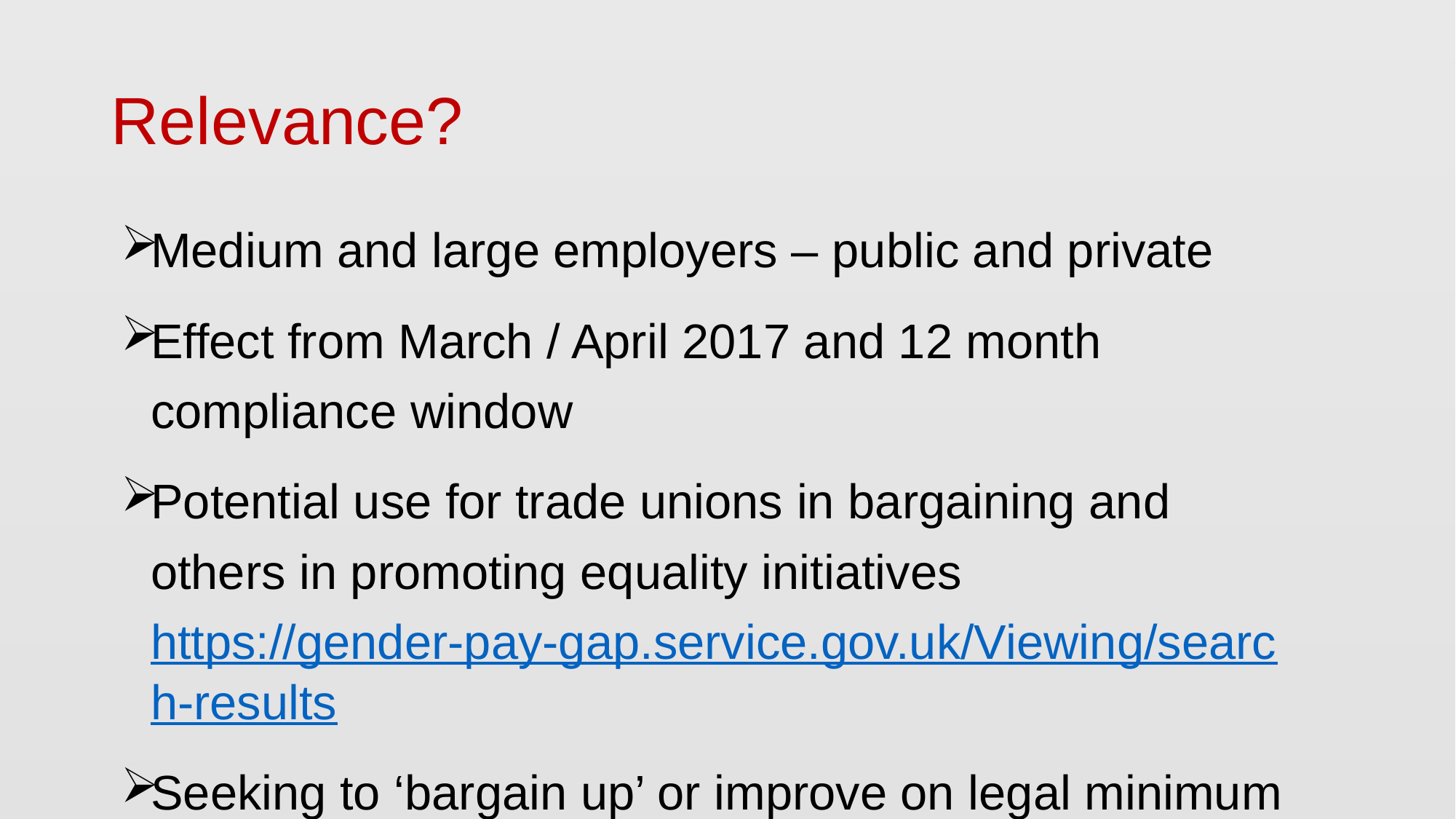

# Relevance?
Medium and large employers – public and private
Effect from March / April 2017 and 12 month compliance window
Potential use for trade unions in bargaining and others in promoting equality initiatives https://gender-pay-gap.service.gov.uk/Viewing/search-results
Seeking to ‘bargain up’ or improve on legal minimum